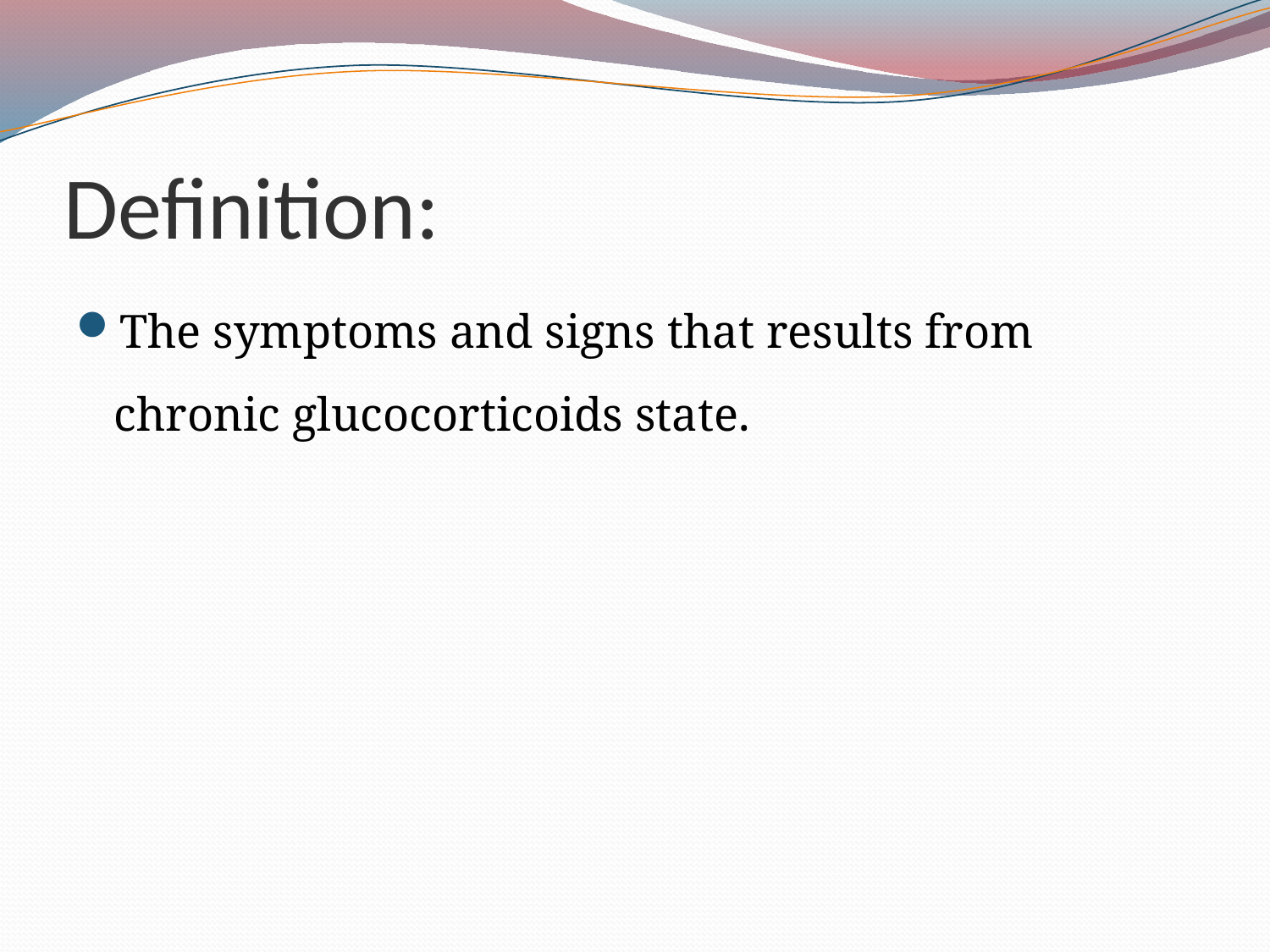

# Definition:
The symptoms and signs that results from chronic glucocorticoids state.